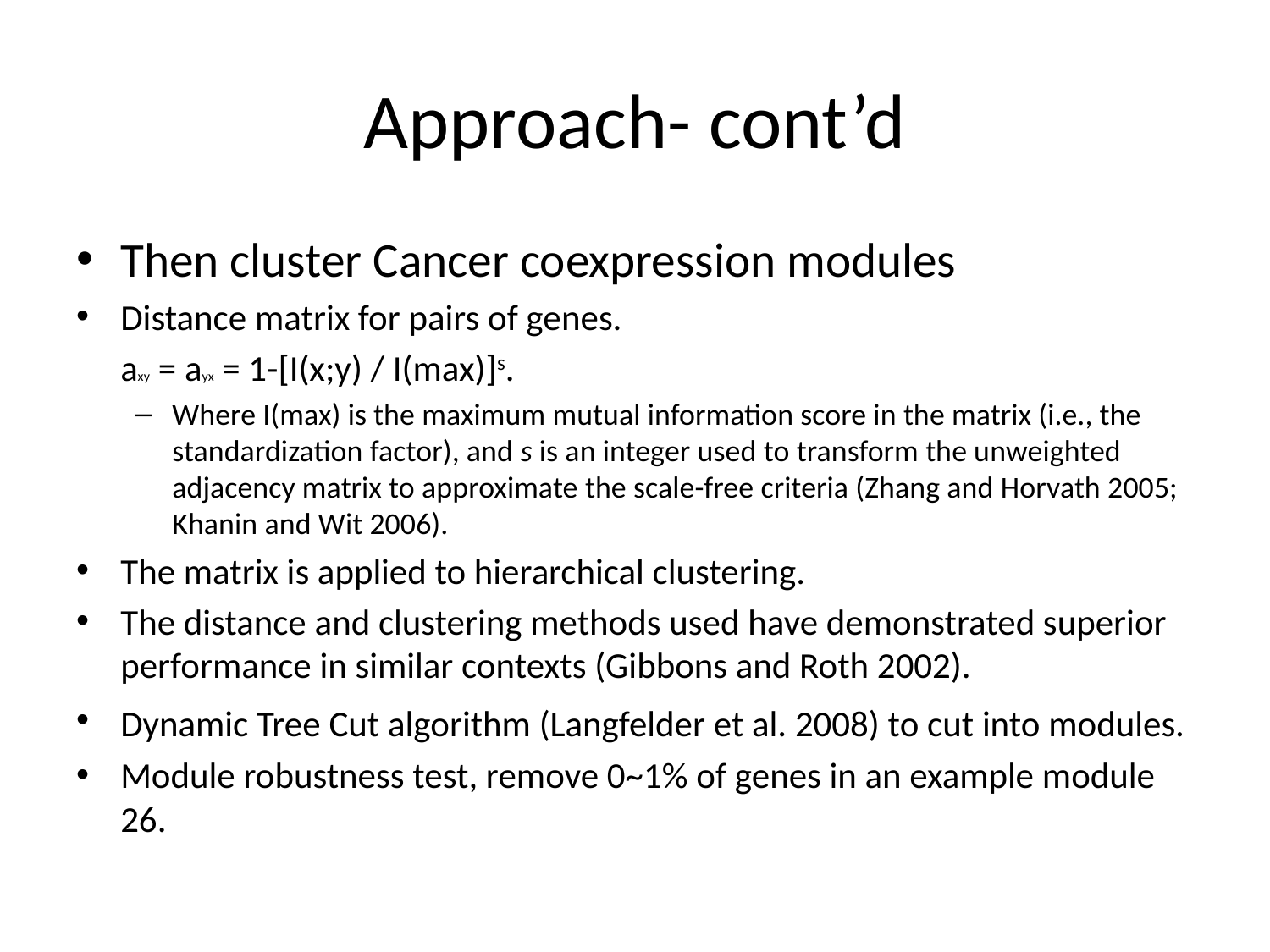

# Approach- cont’d
Then cluster Cancer coexpression modules
Distance matrix for pairs of genes.
		axy = ayx = 1-[I(x;y) / I(max)]s.
Where I(max) is the maximum mutual information score in the matrix (i.e., the standardization factor), and s is an integer used to transform the unweighted adjacency matrix to approximate the scale-free criteria (Zhang and Horvath 2005; Khanin and Wit 2006).
The matrix is applied to hierarchical clustering.
The distance and clustering methods used have demonstrated superior performance in similar contexts (Gibbons and Roth 2002).
Dynamic Tree Cut algorithm (Langfelder et al. 2008) to cut into modules.
Module robustness test, remove 0~1% of genes in an example module 26.